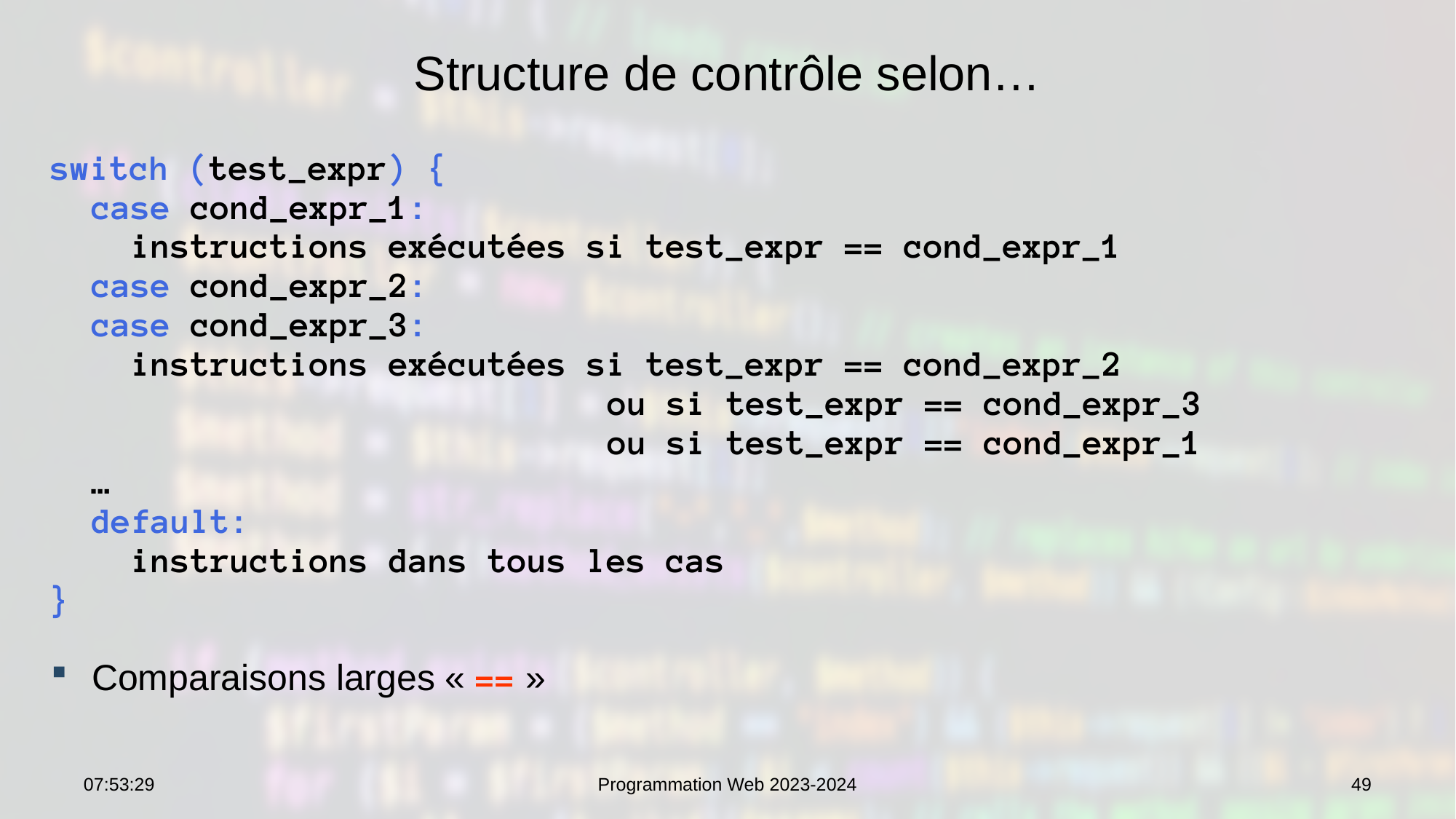

# Structure de contrôle selon…
switch (test_expr) {
	case cond_expr_1:
	  instructions exécutées si test_expr == cond_expr_1
	case cond_expr_2:
	case cond_expr_3:
	  instructions exécutées si test_expr == cond_expr_2
					    ou si test_expr == cond_expr_3
					    ou si test_expr == cond_expr_1
	…
	default:
	  instructions dans tous les cas
}

Comparaisons larges « == »
07:53:29
Programmation Web 2023-2024
49